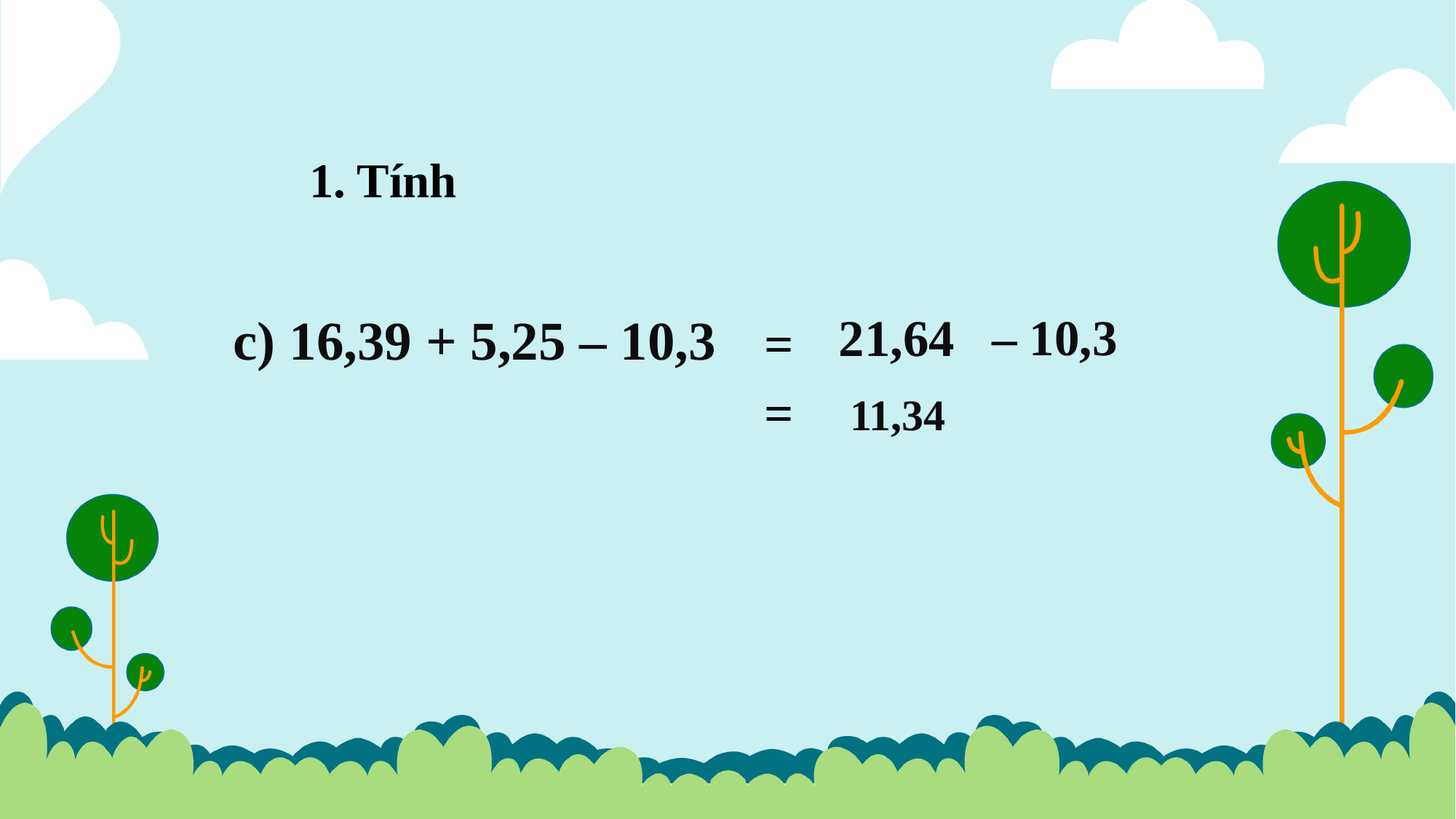

1. Tính
 21,64
 – 10,3
c) 16,39 + 5,25 – 10,3
=
=
11,34